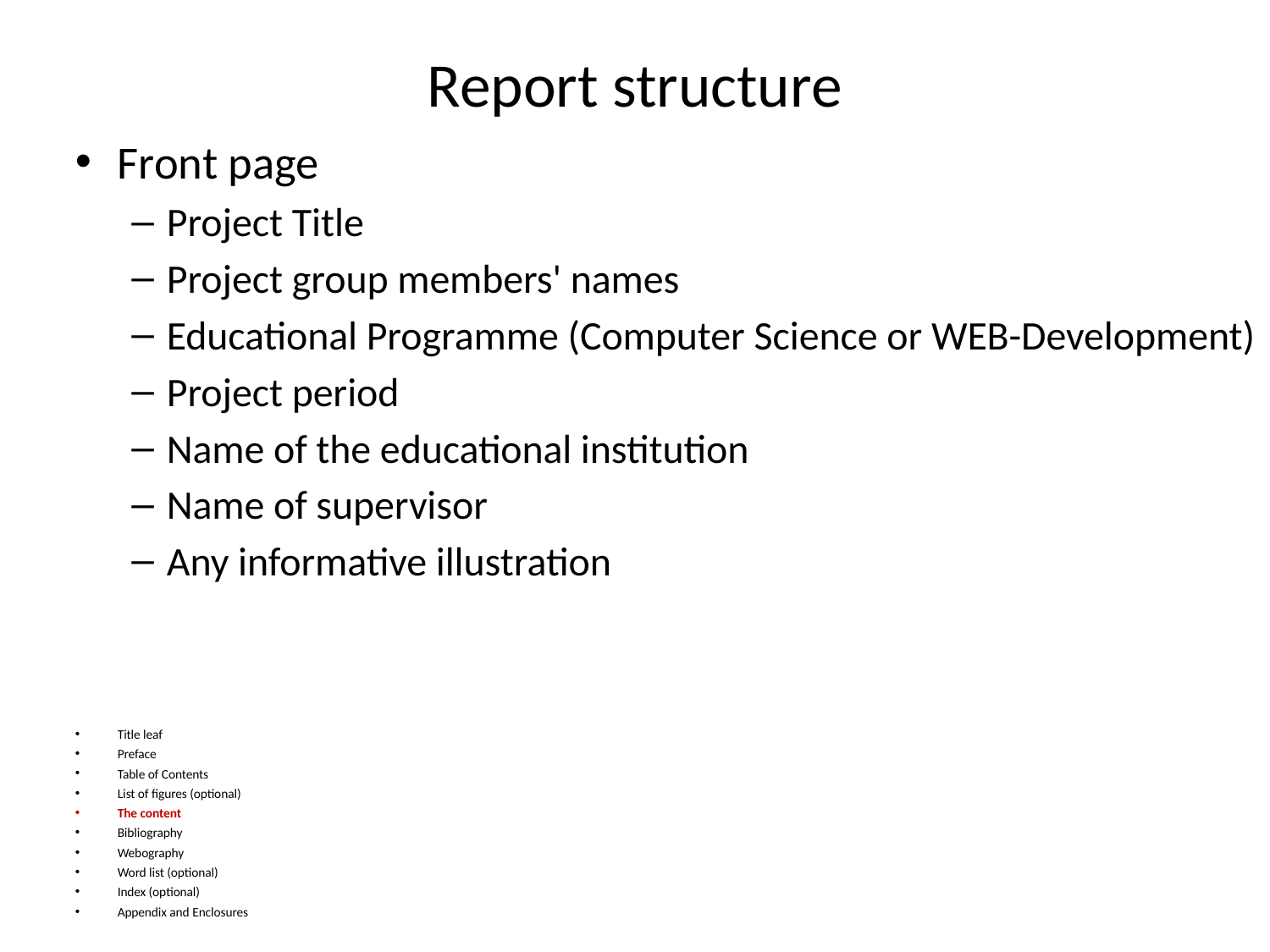

# Report structure
Front page
Project Title
Project group members' names
Educational Programme (Computer Science or WEB-Development)
Project period
Name of the educational institution
Name of supervisor
Any informative illustration

Title leaf
Preface
Table of Contents
List of figures (optional)
The content
Bibliography
Webography
Word list (optional)
Index (optional)
Appendix and Enclosures